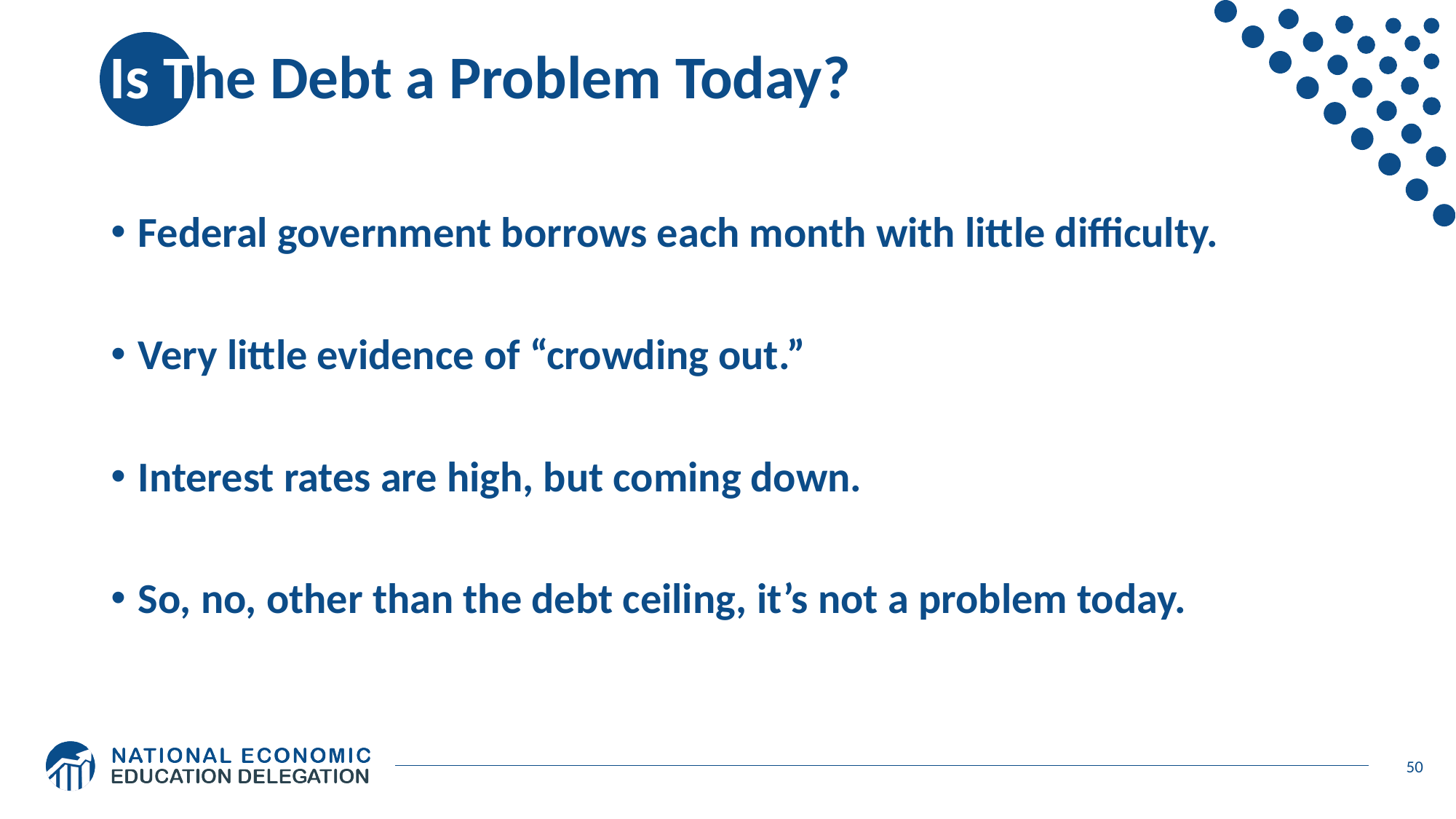

# Is The Debt a Problem Today?
Federal government borrows each month with little difficulty.

Very little evidence of “crowding out.”

Interest rates are high, but coming down.

So, no, other than the debt ceiling, it’s not a problem today.

50